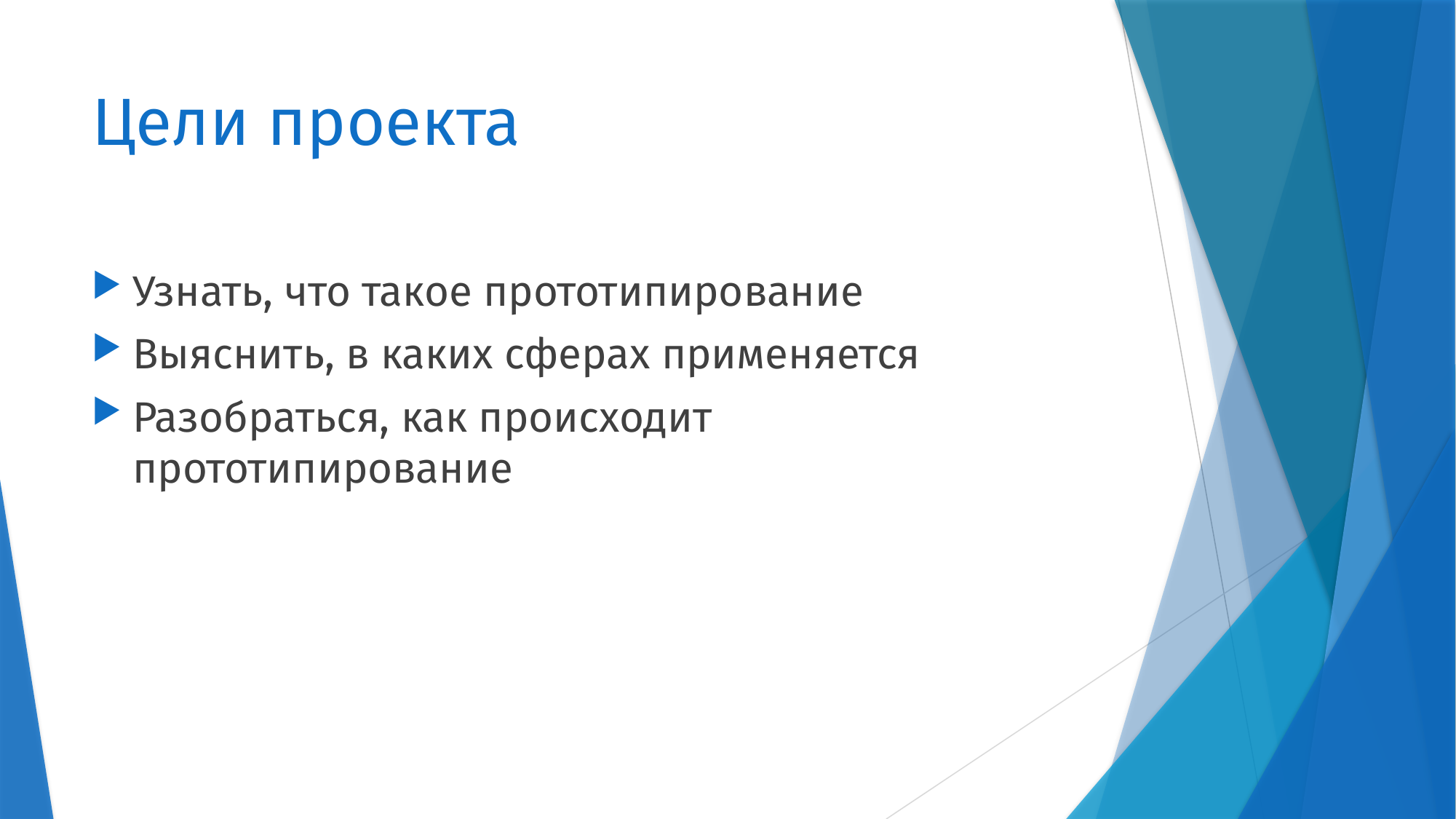

# Цели проекта
Узнать, что такое прототипирование
Выяснить, в каких сферах применяется
Разобраться, как происходит прототипирование